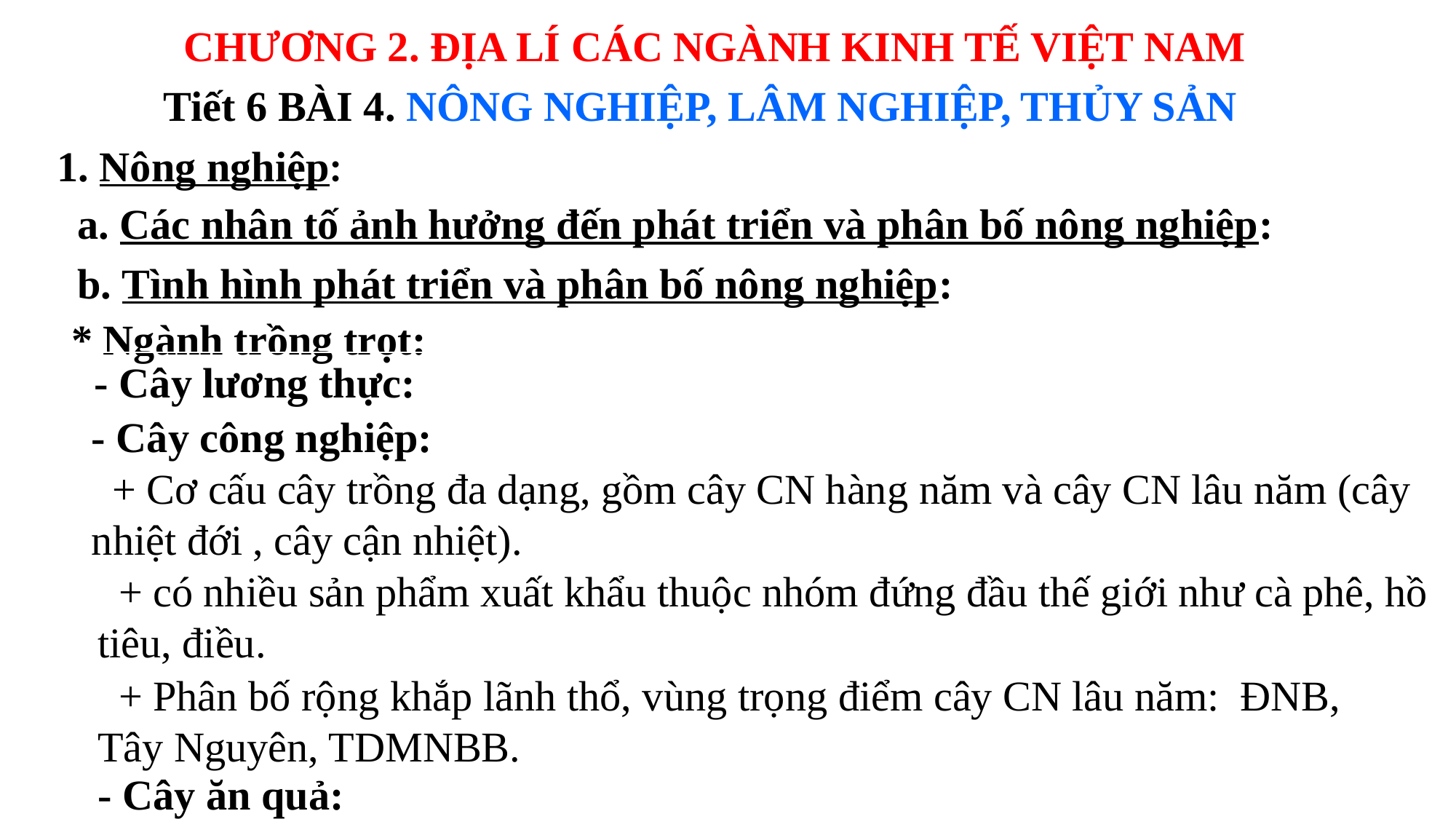

CHƯƠNG 2. ĐỊA LÍ CÁC NGÀNH KINH TẾ VIỆT NAM
Tiết 6 BÀI 4. NÔNG NGHIỆP, LÂM NGHIỆP, THỦY SẢN
1. Nông nghiệp:
a. Các nhân tố ảnh hưởng đến phát triển và phân bố nông nghiệp:
b. Tình hình phát triển và phân bố nông nghiệp:
* Ngành trồng trọt:
| - Cây lương thực: |
| --- |
- Cây công nghiệp:
  + Cơ cấu cây trồng đa dạng, gồm cây CN hàng năm và cây CN lâu năm (cây nhiệt đới , cây cận nhiệt).
  + có nhiều sản phẩm xuất khẩu thuộc nhóm đứng đầu thế giới như cà phê, hồ tiêu, điều.
  + Phân bố rộng khắp lãnh thổ, vùng trọng điểm cây CN lâu năm:  ĐNB, Tây Nguyên, TDMNBB.
- Cây ăn quả: